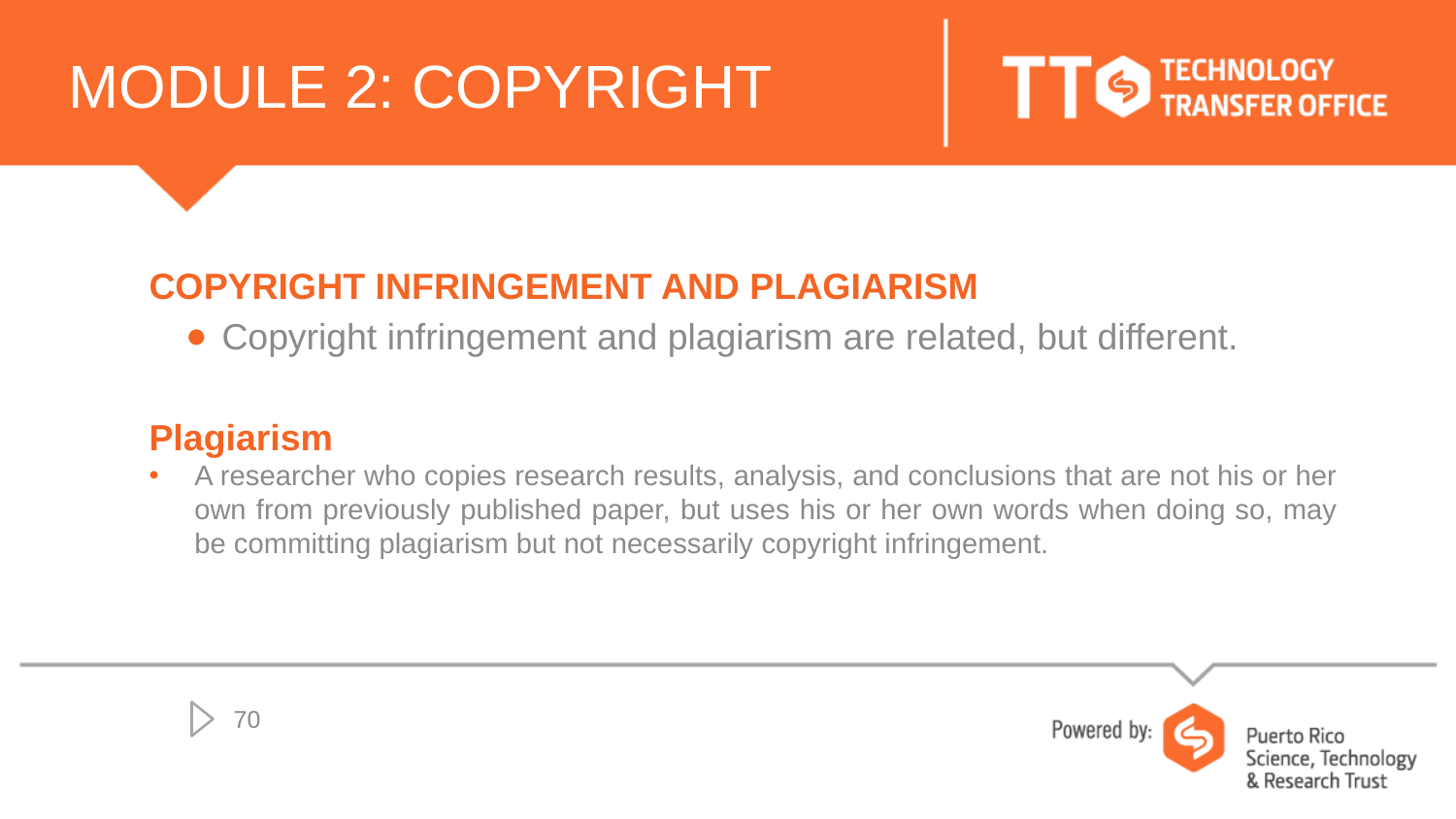

# MODULE 2: COPYRIGHT
COPYRIGHT INFRINGEMENT AND PLAGIARISM
Copyright infringement and plagiarism are related, but different.

Plagiarism
A researcher who copies research results, analysis, and conclusions that are not his or her own from previously published paper, but uses his or her own words when doing so, may be committing plagiarism but not necessarily copyright infringement.

70